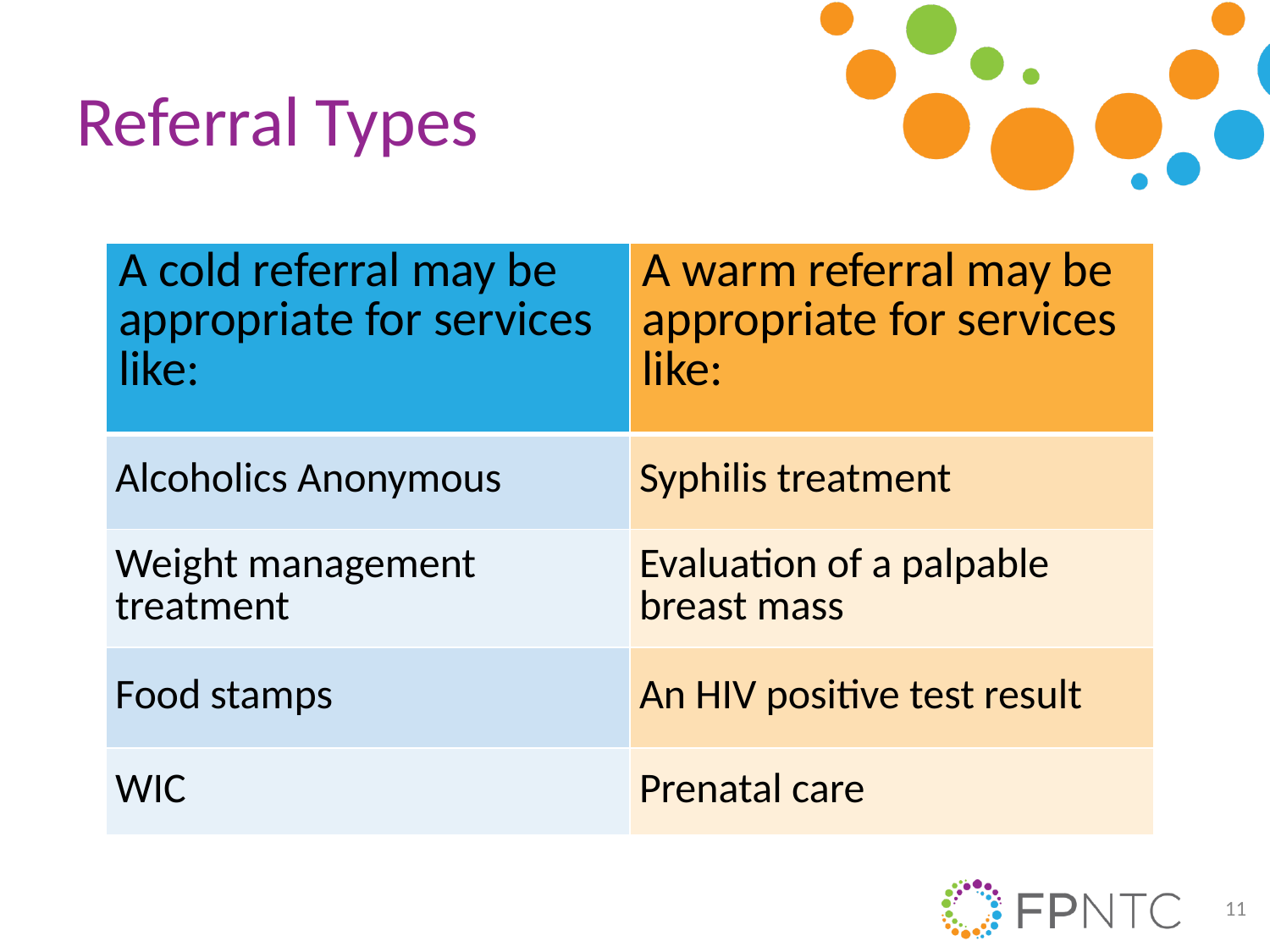

# Referral Types
| A cold referral may be appropriate for services like: | A warm referral may be appropriate for services like: |
| --- | --- |
| Alcoholics Anonymous | Syphilis treatment |
| Weight management treatment | Evaluation of a palpable breast mass |
| Food stamps | An HIV positive test result |
| WIC | Prenatal care |
11